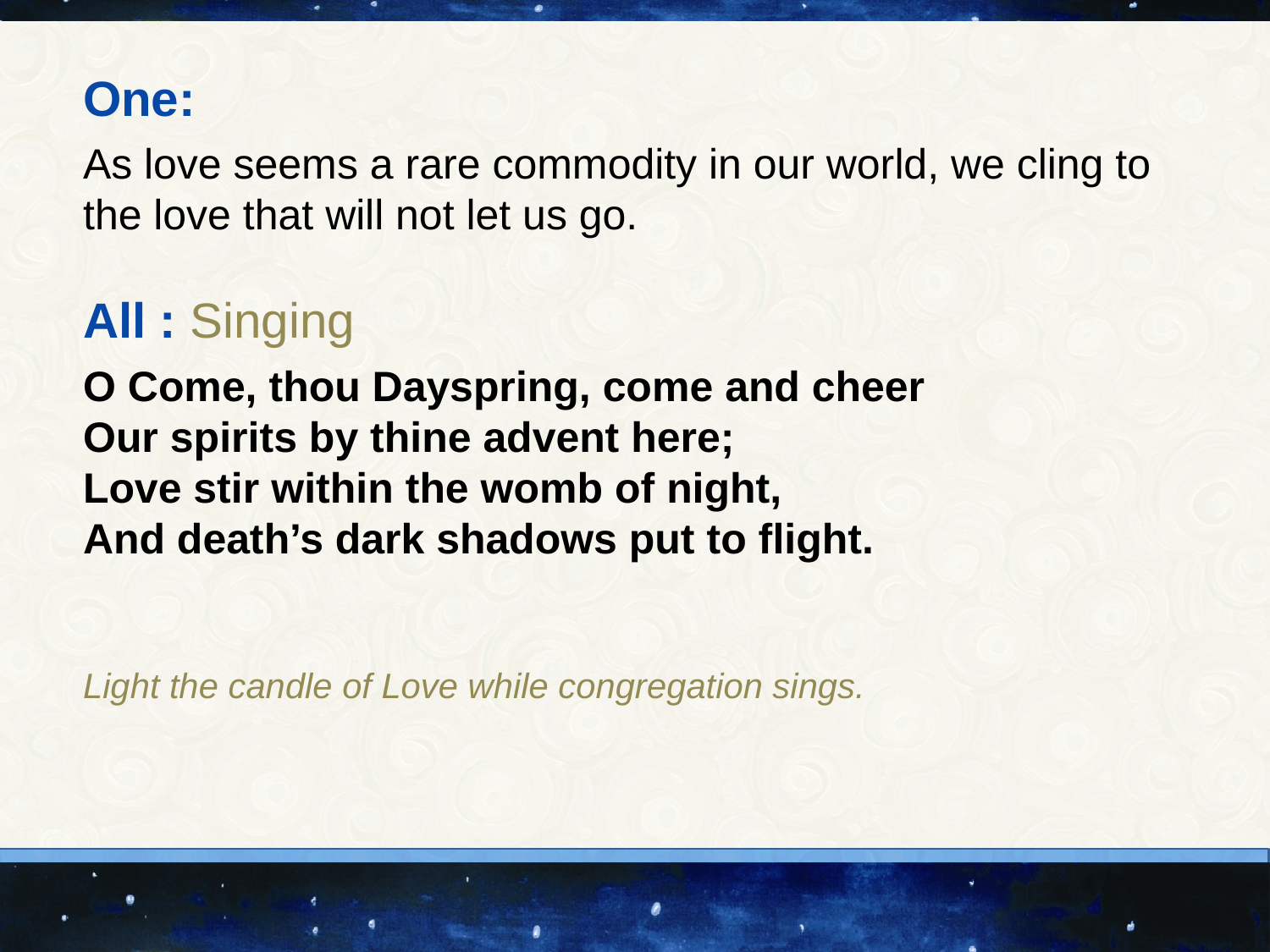

One:
As love seems a rare commodity in our world, we cling to the love that will not let us go.

All : Singing
O Come, thou Dayspring, come and cheer
Our spirits by thine advent here;
Love stir within the womb of night,
And death’s dark shadows put to flight.

Light the candle of Love while congregation sings.